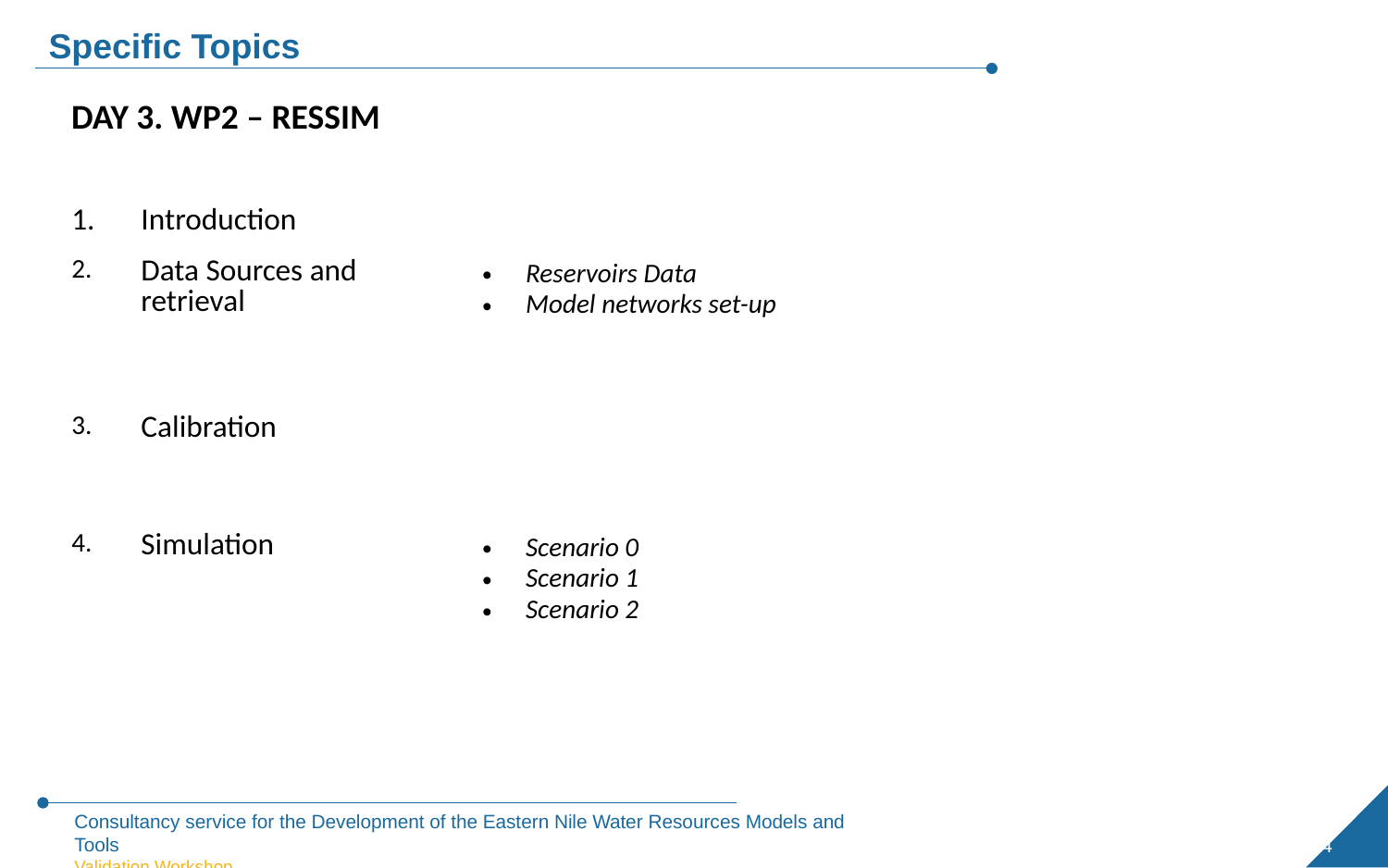

Specific Topics
DAY 3. WP2 – RESSIM

| 1. | Introduction |  |  |
| --- | --- | --- | --- |
| 2. | Data Sources and retrieval | Reservoirs Data Model networks set-up |  |
| 3. | Calibration |  |  |
| 4. | Simulation | Scenario 0 Scenario 1 Scenario 2 |  |